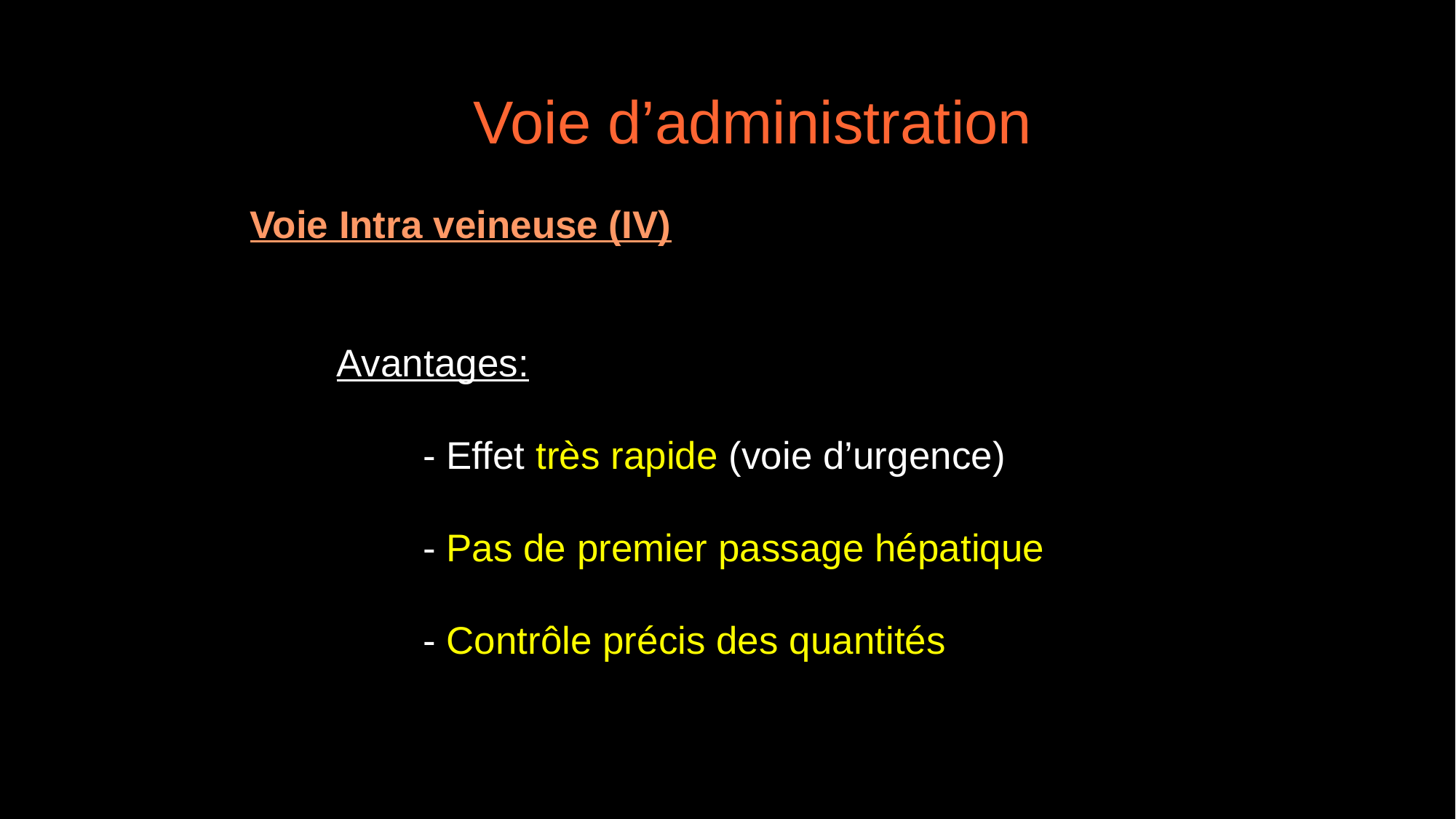

Voie d’administration
Voie Intra veineuse (IV)

	Avantages:

		- Effet très rapide (voie d’urgence)

		- Pas de premier passage hépatique

		- Contrôle précis des quantités